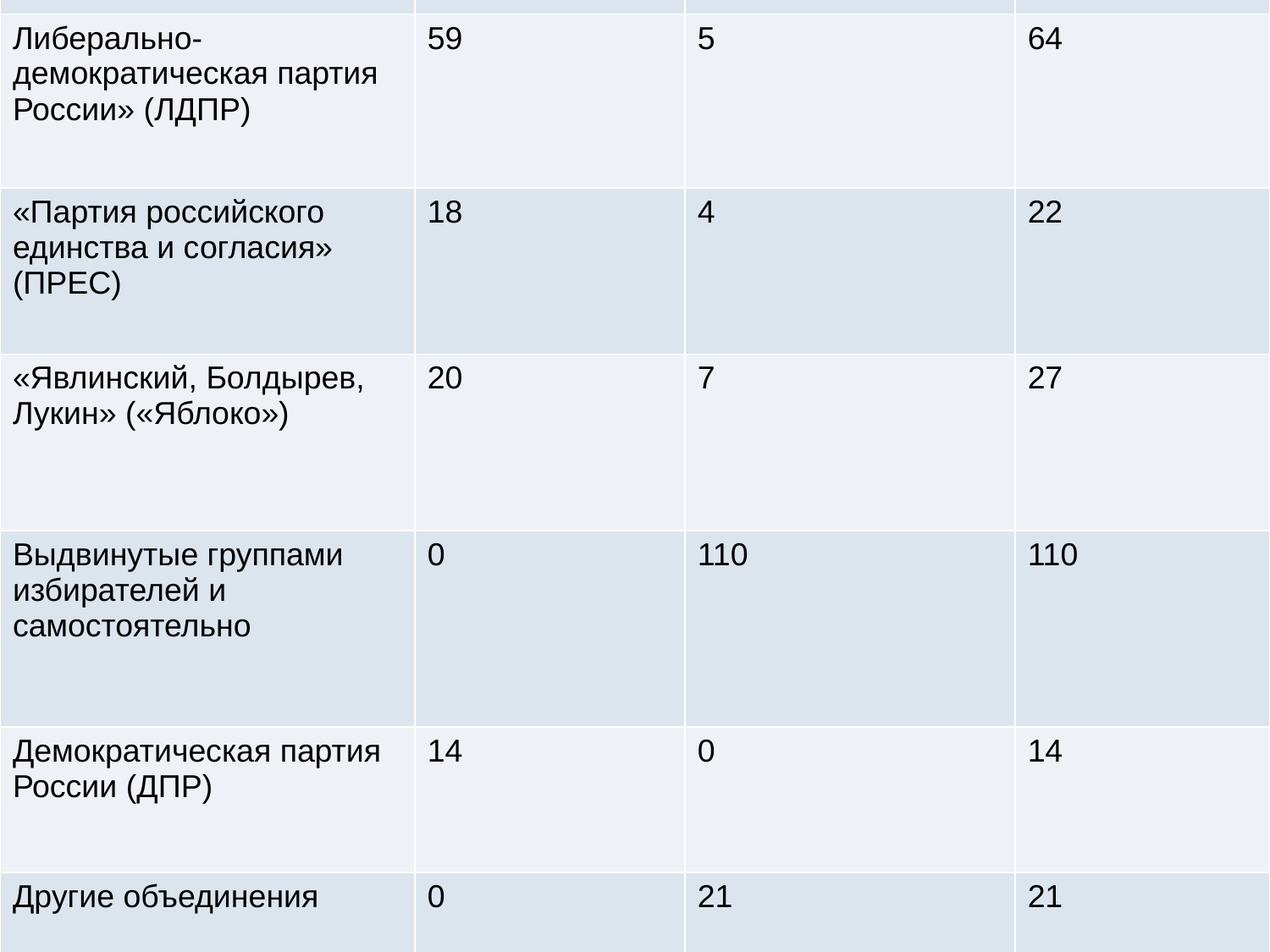

|  |  |  |  |
| --- | --- | --- | --- |
| Коммунистическая партия Российской Федерации» (КПРФ) | 32 | 10 | 42 |
| Либерально-демократическая партия России» (ЛДПР) | 59 | 5 | 64 |
| «Партия российского единства и согласия» (ПРЕС) | 18 | 4 | 22 |
| «Явлинский, Болдырев, Лукин» («Яблоко») | 20 | 7 | 27 |
| Выдвинутые группами избирателей и самостоятельно | 0 | 110 | 110 |
| Демократическая партия России (ДПР) | 14 | 0 | 14 |
| Другие объединения | 0 | 21 | 21 |